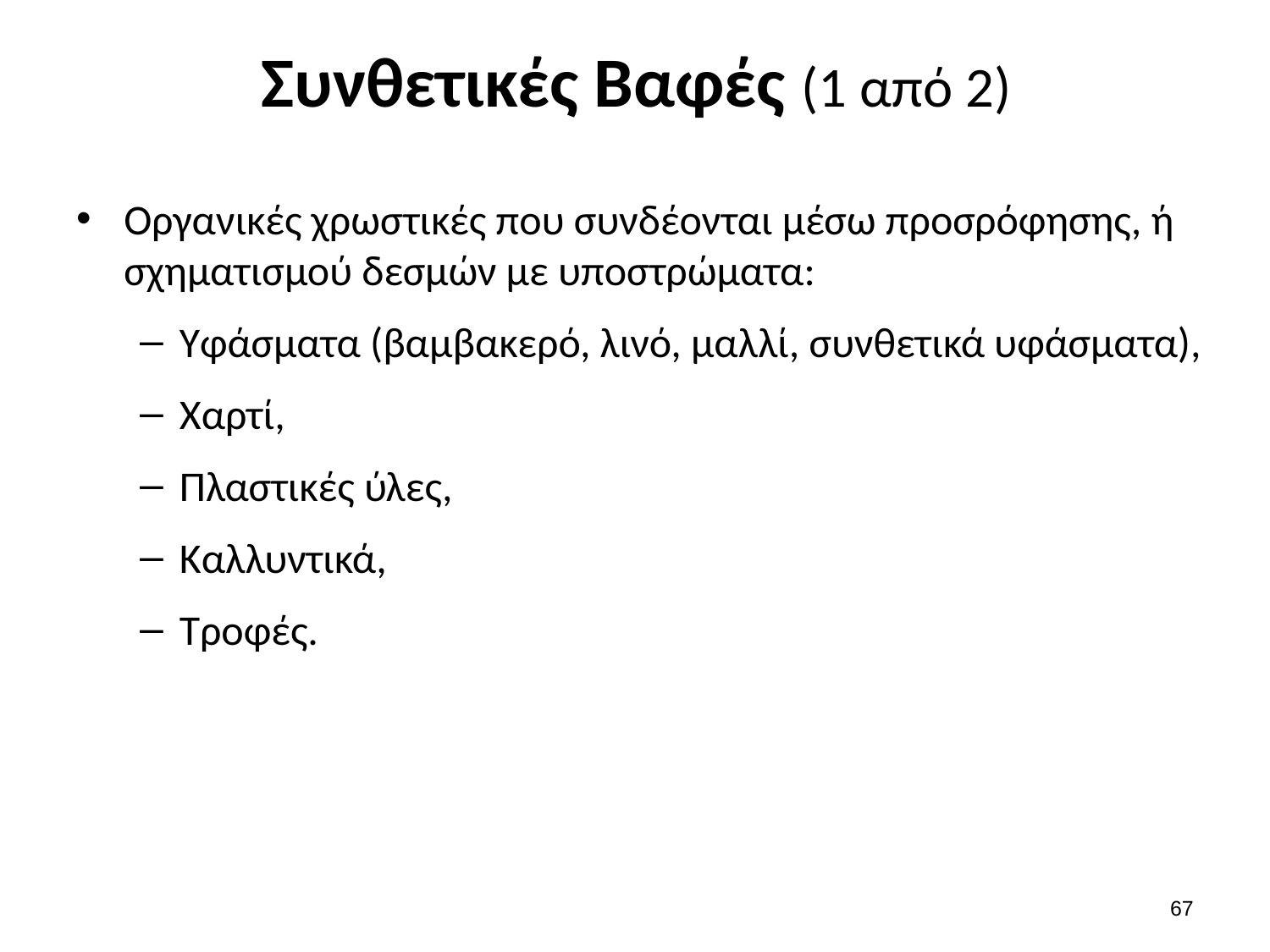

# Συνθετικές Βαφές (1 από 2)
Οργανικές χρωστικές που συνδέονται μέσω προσρόφησης, ή σχηματισμού δεσμών με υποστρώματα:
Υφάσματα (βαμβακερό, λινό, μαλλί, συνθετικά υφάσματα),
Χαρτί,
Πλαστικές ύλες,
Καλλυντικά,
Τροφές.
67